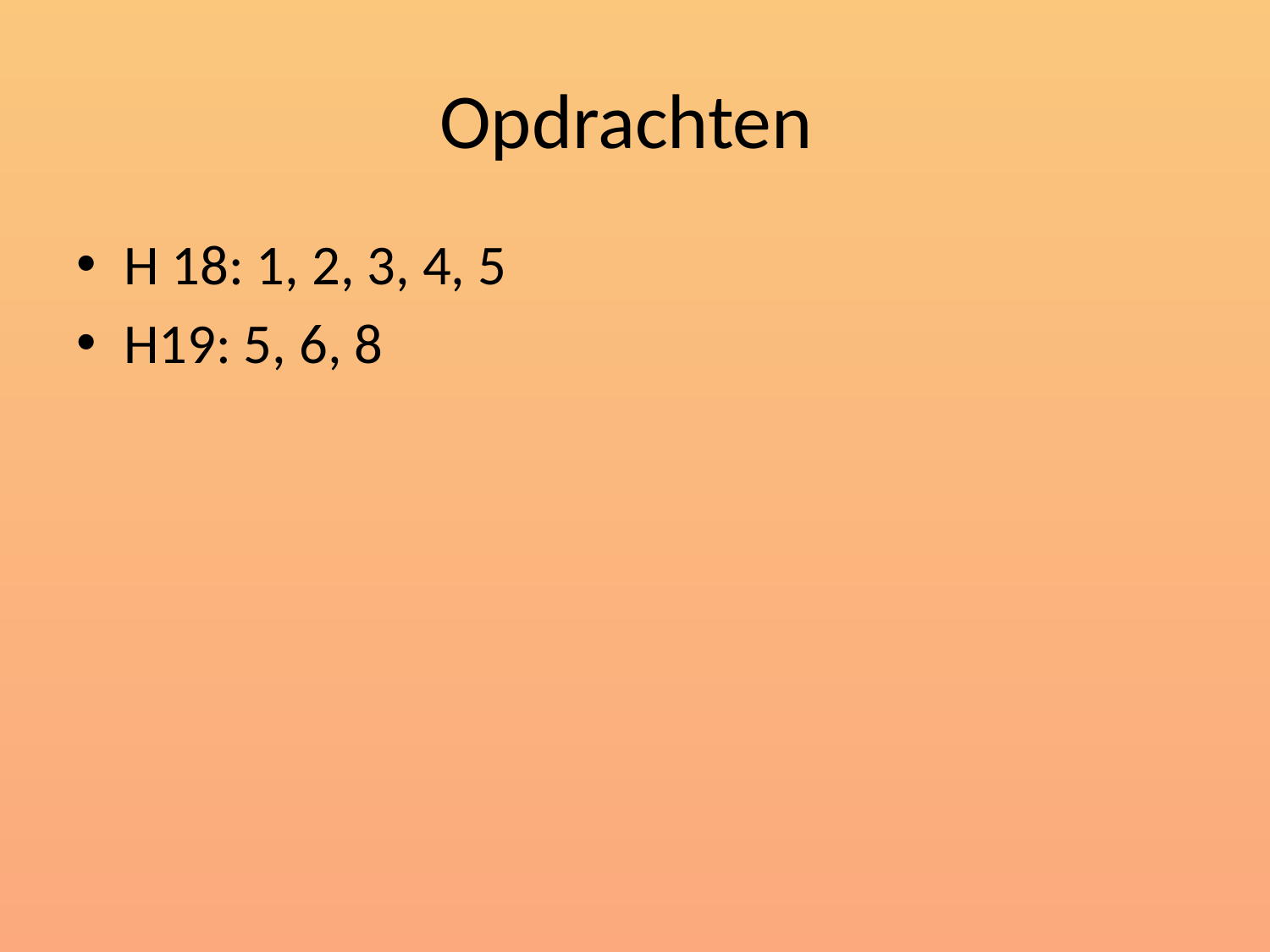

# Opdrachten
H 18: 1, 2, 3, 4, 5
H19: 5, 6, 8